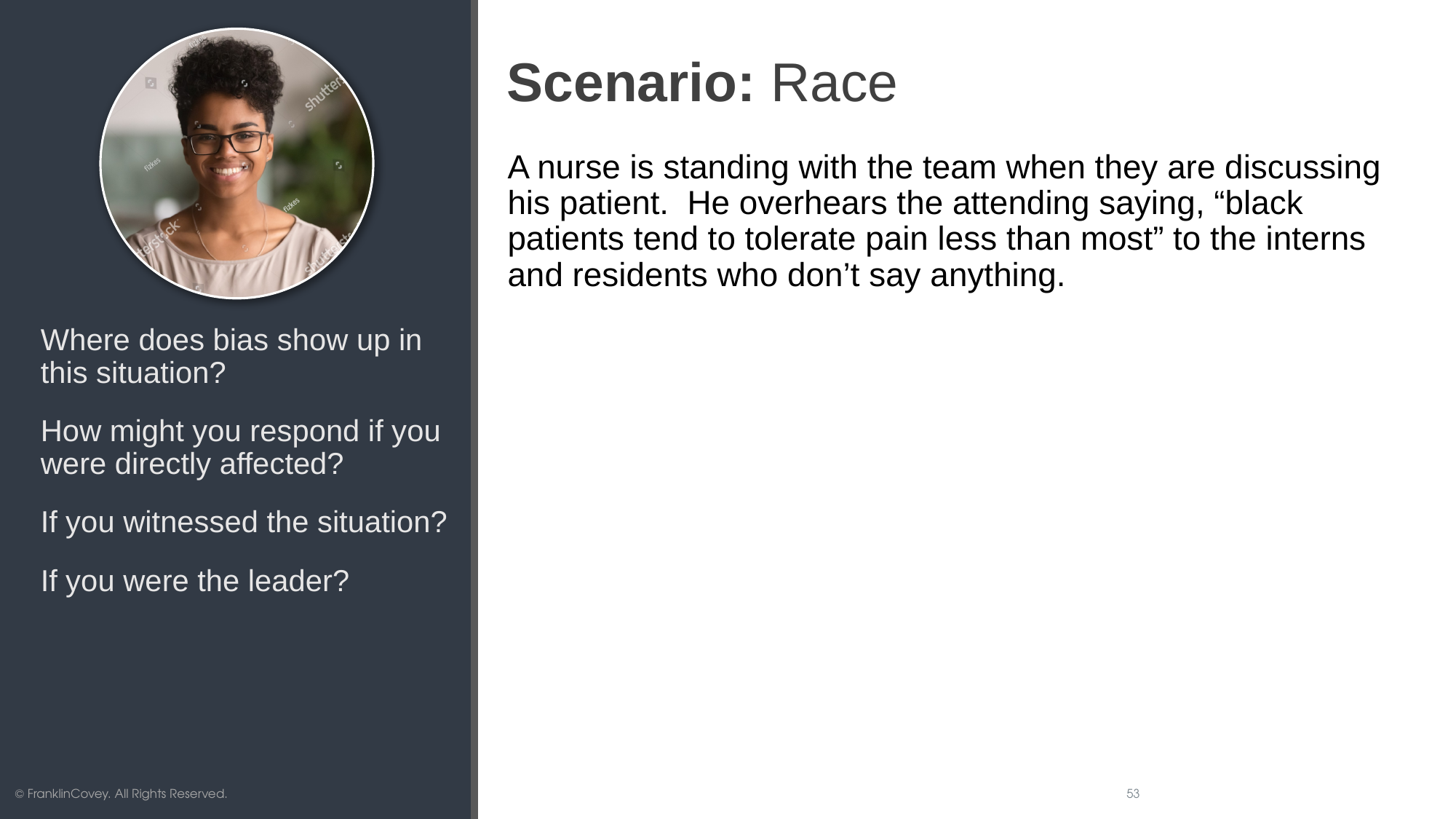

# Scenario: Race
A nurse is standing with the team when they are discussing his patient.  He overhears the attending saying, “black patients tend to tolerate pain less than most” to the interns and residents who don’t say anything.